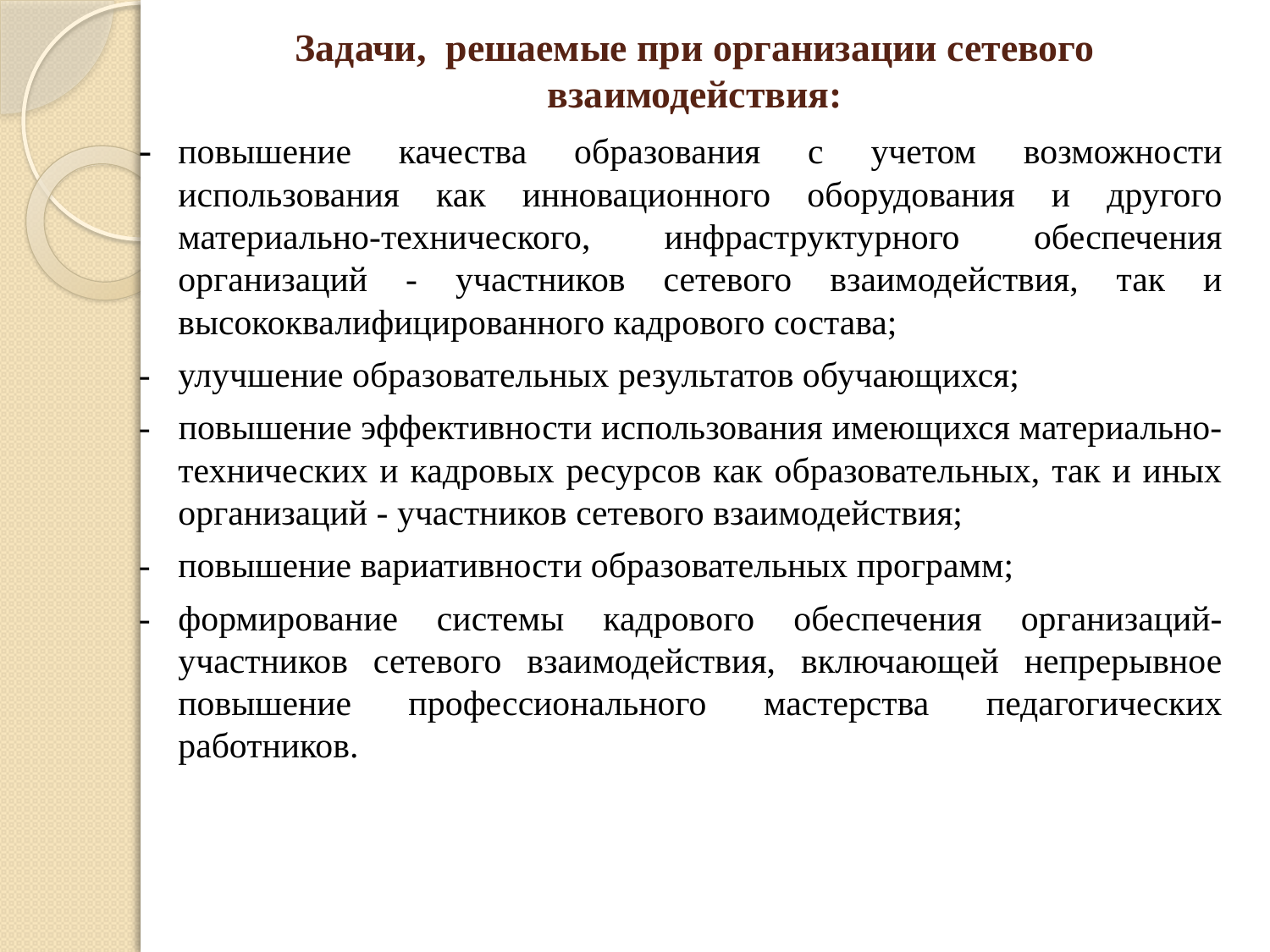

# Задачи,  решаемые при организации сетевого взаимодействия:
-	повышение качества образования с учетом возможности использования как инновационного оборудования и другого материально-технического, инфраструктурного обеспечения организаций - участников сетевого взаимодействия, так и высококвалифицированного кадрового состава;
-   	улучшение образовательных результатов обучающихся;
- 	повышение эффективности использования имеющихся материально-технических и кадровых ресурсов как образовательных, так и иных организаций - участников сетевого взаимодействия;
- 	повышение вариативности образовательных программ;
-	формирование системы кадрового обеспечения организаций-участников сетевого взаимодействия, включающей непрерывное повышение профессионального мастерства педагогических работников.